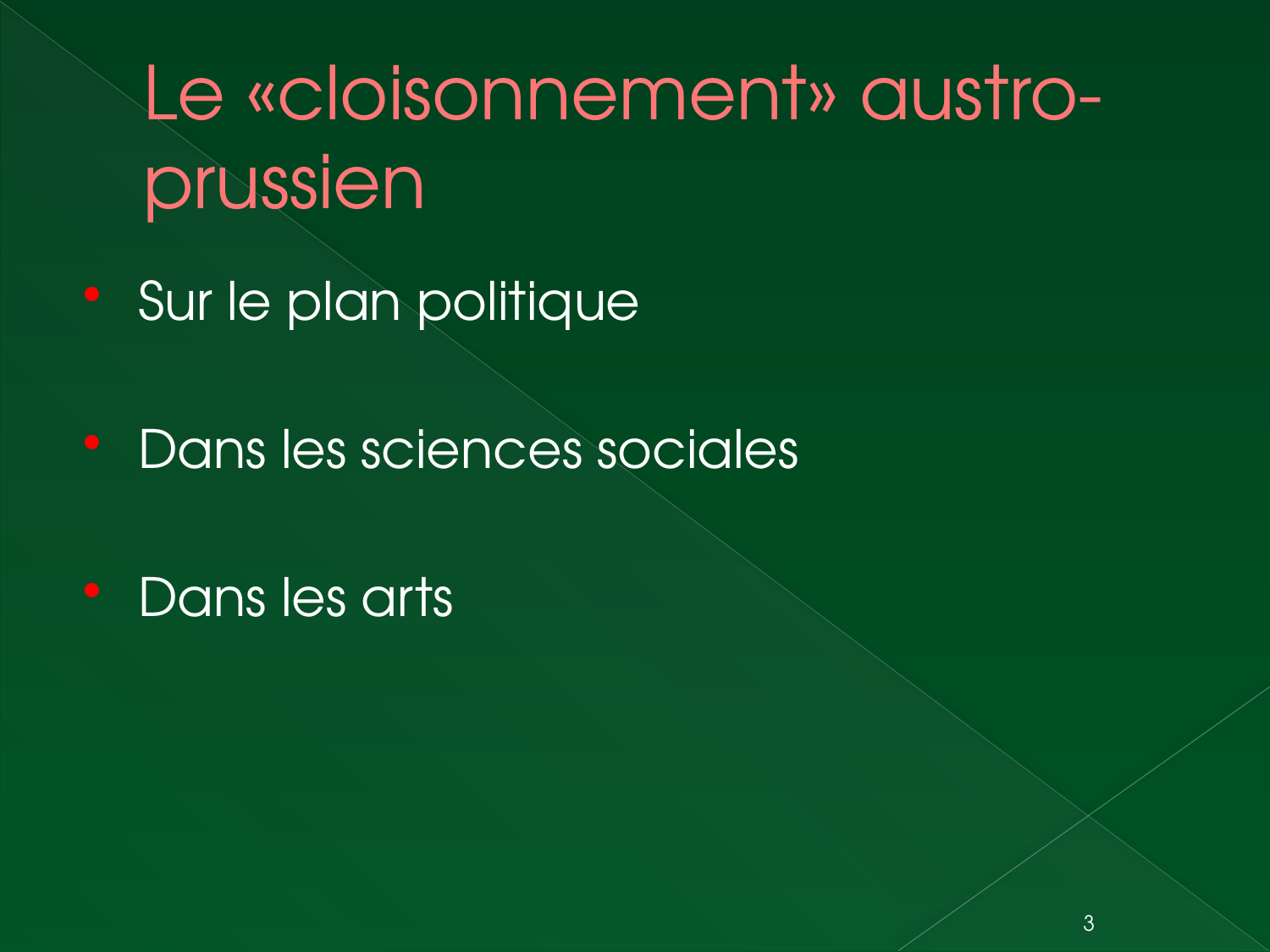

# Le «cloisonnement» austro-prussien
Sur le plan politique

Dans les sciences sociales

Dans les arts
3